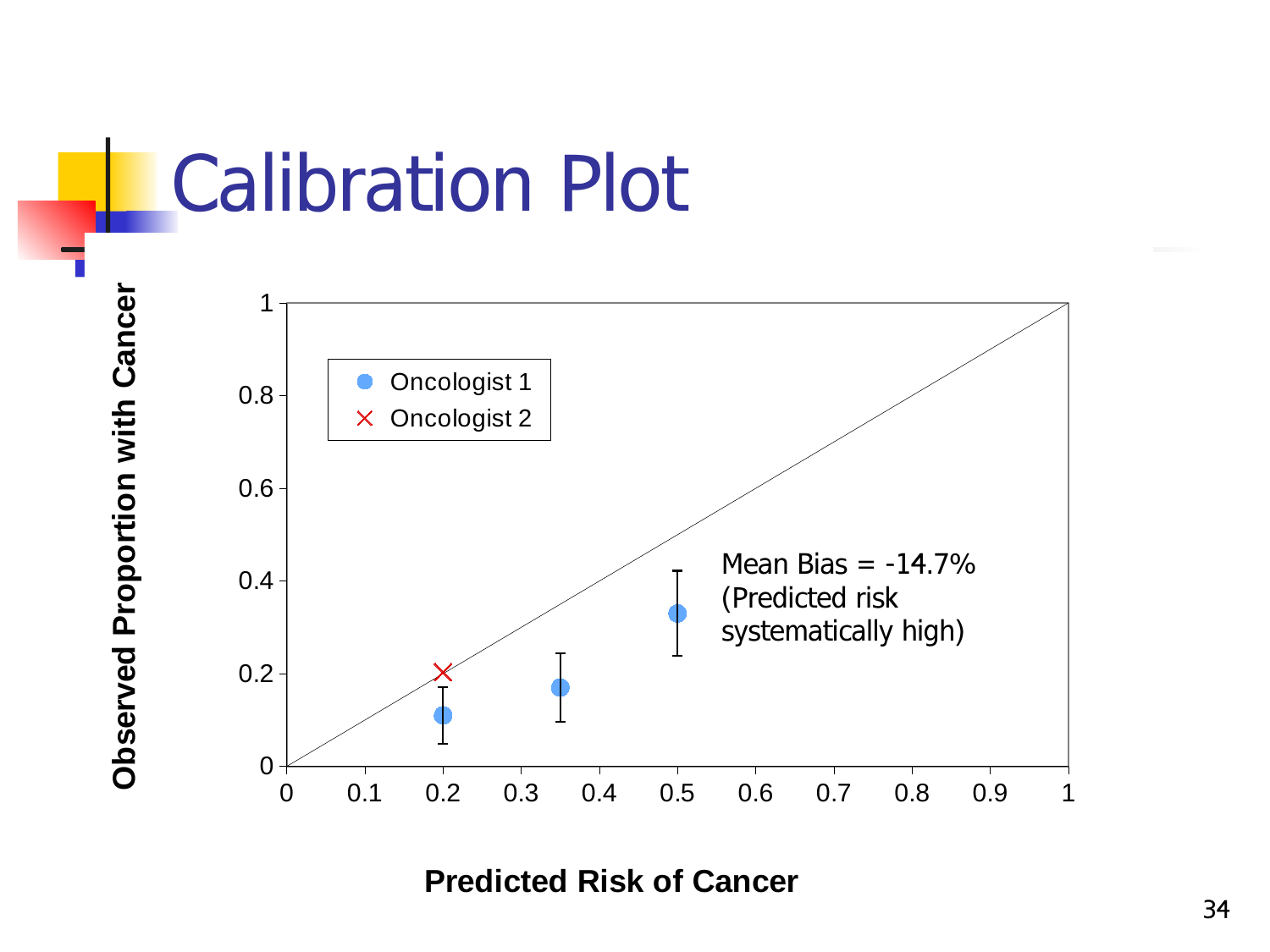

# Calibration Plot

### Chart

| Category | Oncologist 1 |  |  |
|---|---|---|---|
Mean Bias = -14.7% (Predicted risk systematically high)
34